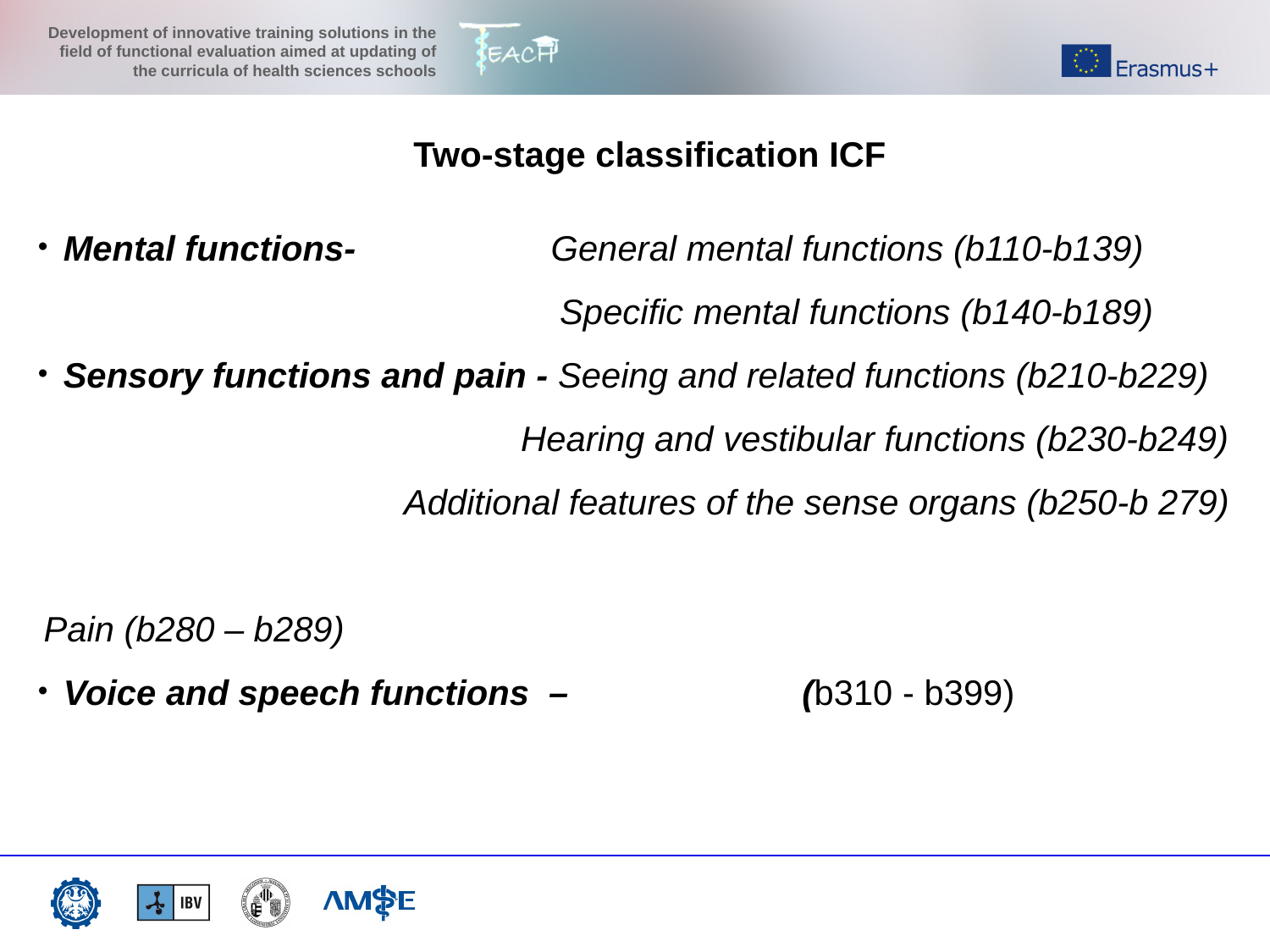

Two-stage classification ICF

Mental functions-                    General mental functions (b110-b139)
                                                     Specific mental functions (b140-b189)
Sensory functions and pain - Seeing and related functions (b210-b229)
                                                 Hearing and vestibular functions (b230-b249)
                                     Additional features of the sense organs (b250-b 279)
Pain (b280 – b289)
Voice and speech functions  –                        (b310 - b399)